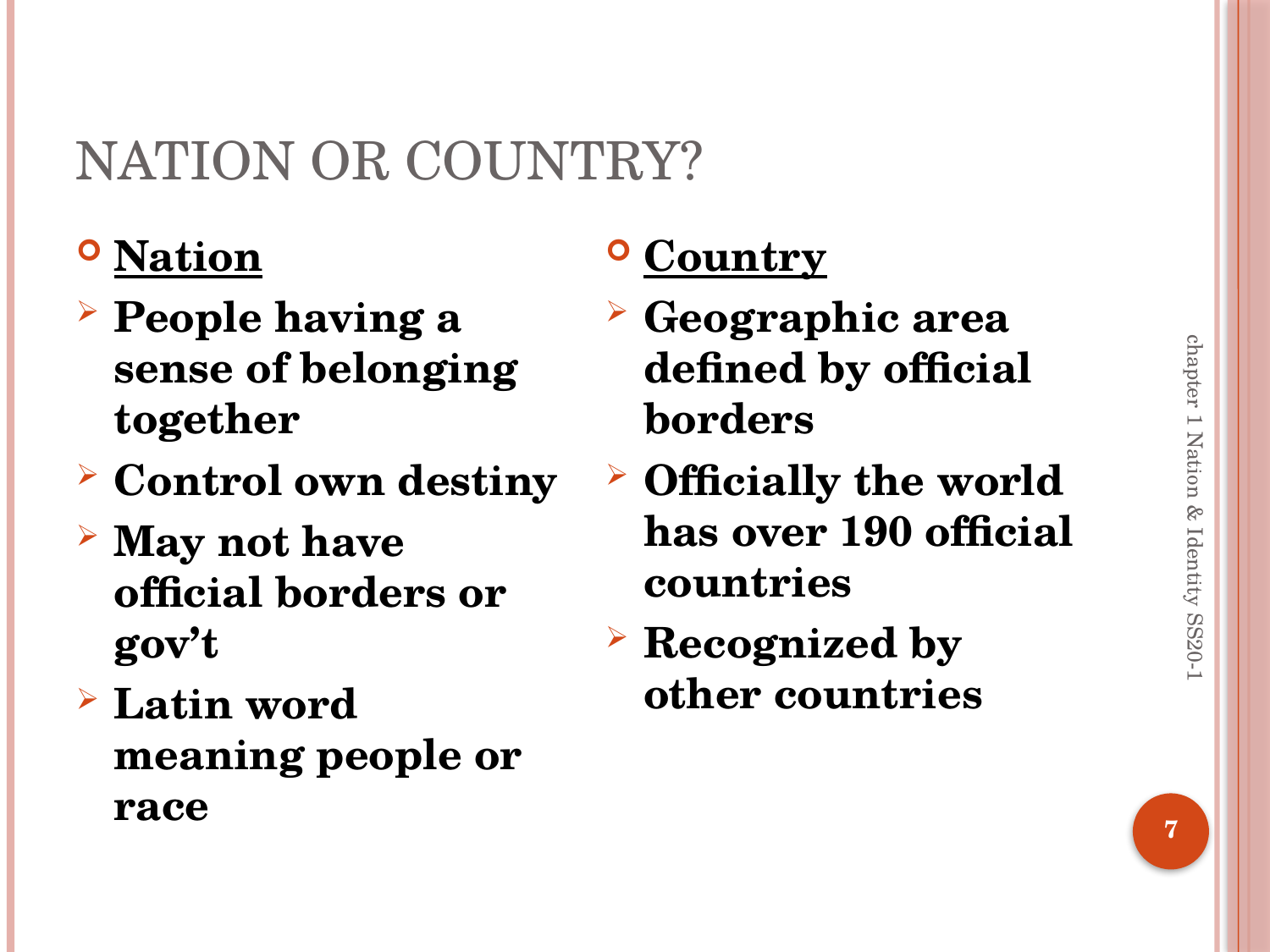

# Nation or Country?
Nation
People having a sense of belonging together
Control own destiny
May not have official borders or gov’t
Latin word meaning people or race
Country
Geographic area defined by official borders
Officially the world has over 190 official countries
Recognized by other countries
chapter 1 Nation & Identity SS20-1
7